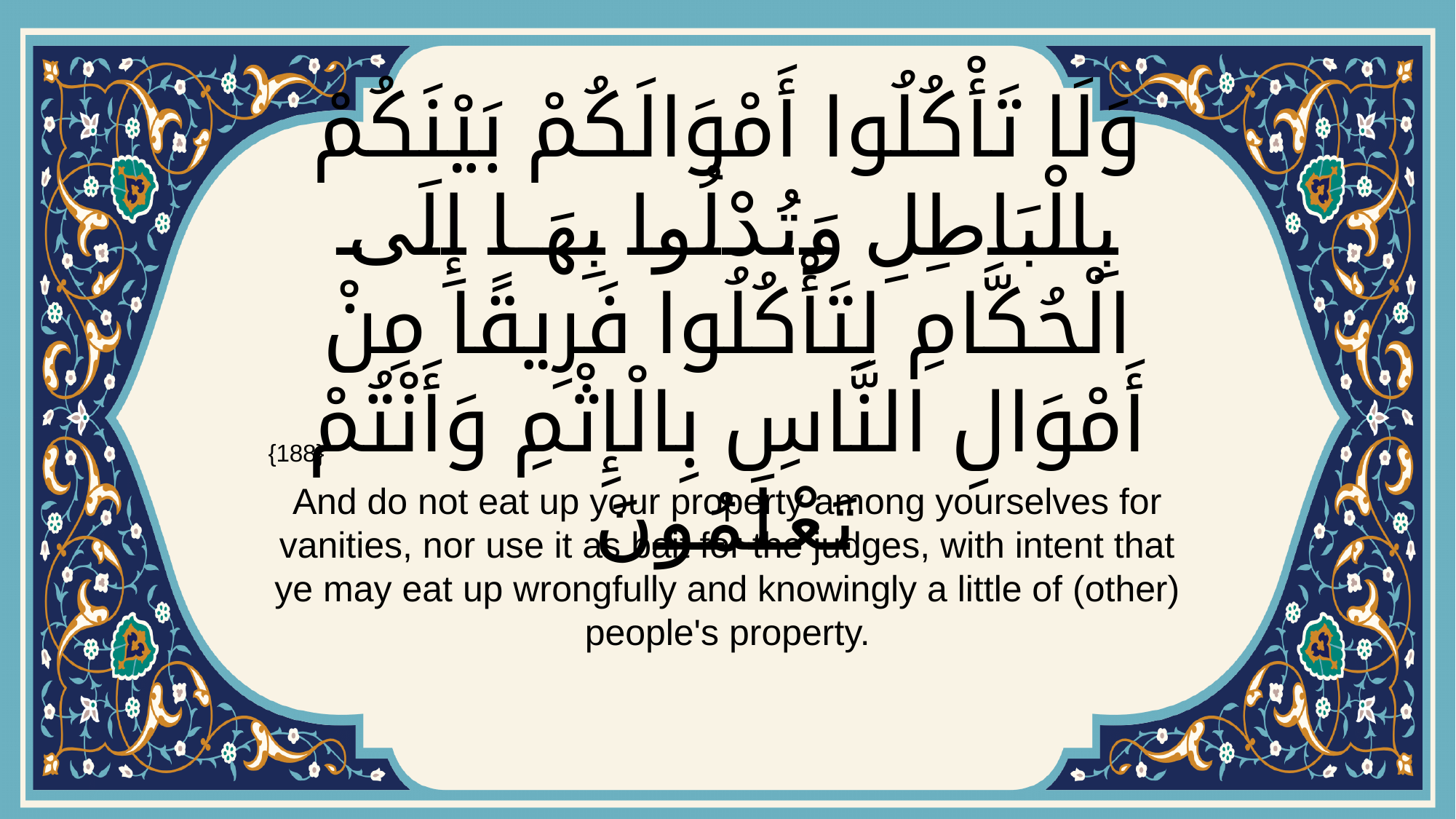

# وَلَا تَأْكُلُوا أَمْوَالَكُمْ بَيْنَكُمْ بِالْبَاطِلِ وَتُدْلُوا بِهَا إِلَى الْحُكَّامِ لِتَأْكُلُوا فَرِيقًا مِنْ أَمْوَالِ النَّاسِ بِالْإِثْمِ وَأَنْتُمْ تَعْلَمُونَ
{188}
And do not eat up your property among yourselves for vanities, nor use it as bait for the judges, with intent that ye may eat up wrongfully and knowingly a little of (other) people's property.